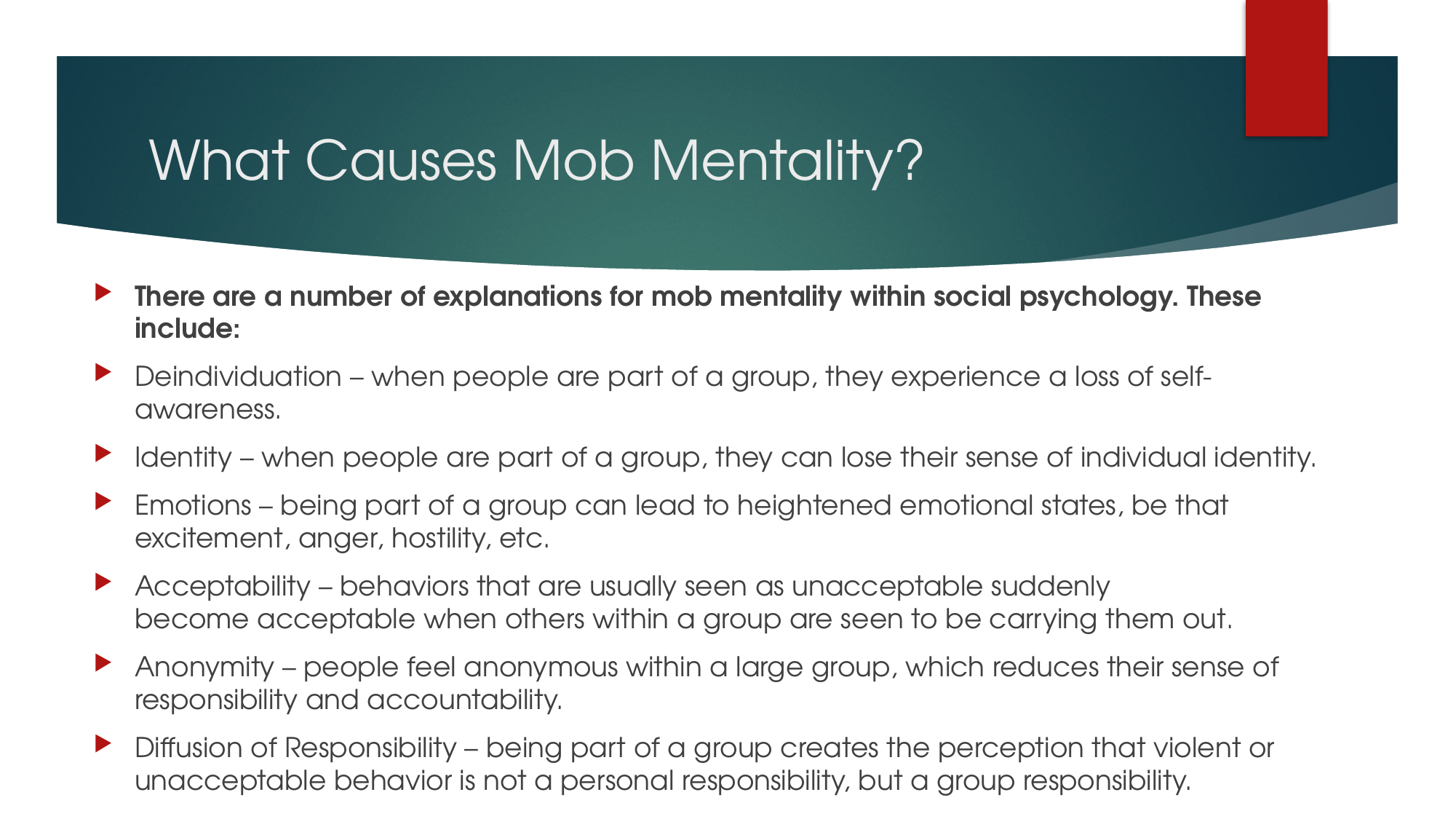

# What Causes Mob Mentality?
There are a number of explanations for mob mentality within social psychology. These include:
Deindividuation – when people are part of a group, they experience a loss of self-awareness.
Identity – when people are part of a group, they can lose their sense of individual identity.
Emotions – being part of a group can lead to heightened emotional states, be that excitement, anger, hostility, etc.
Acceptability – behaviors that are usually seen as unacceptable suddenly become acceptable when others within a group are seen to be carrying them out.
Anonymity – people feel anonymous within a large group, which reduces their sense of responsibility and accountability.
Diffusion of Responsibility – being part of a group creates the perception that violent or unacceptable behavior is not a personal responsibility, but a group responsibility.